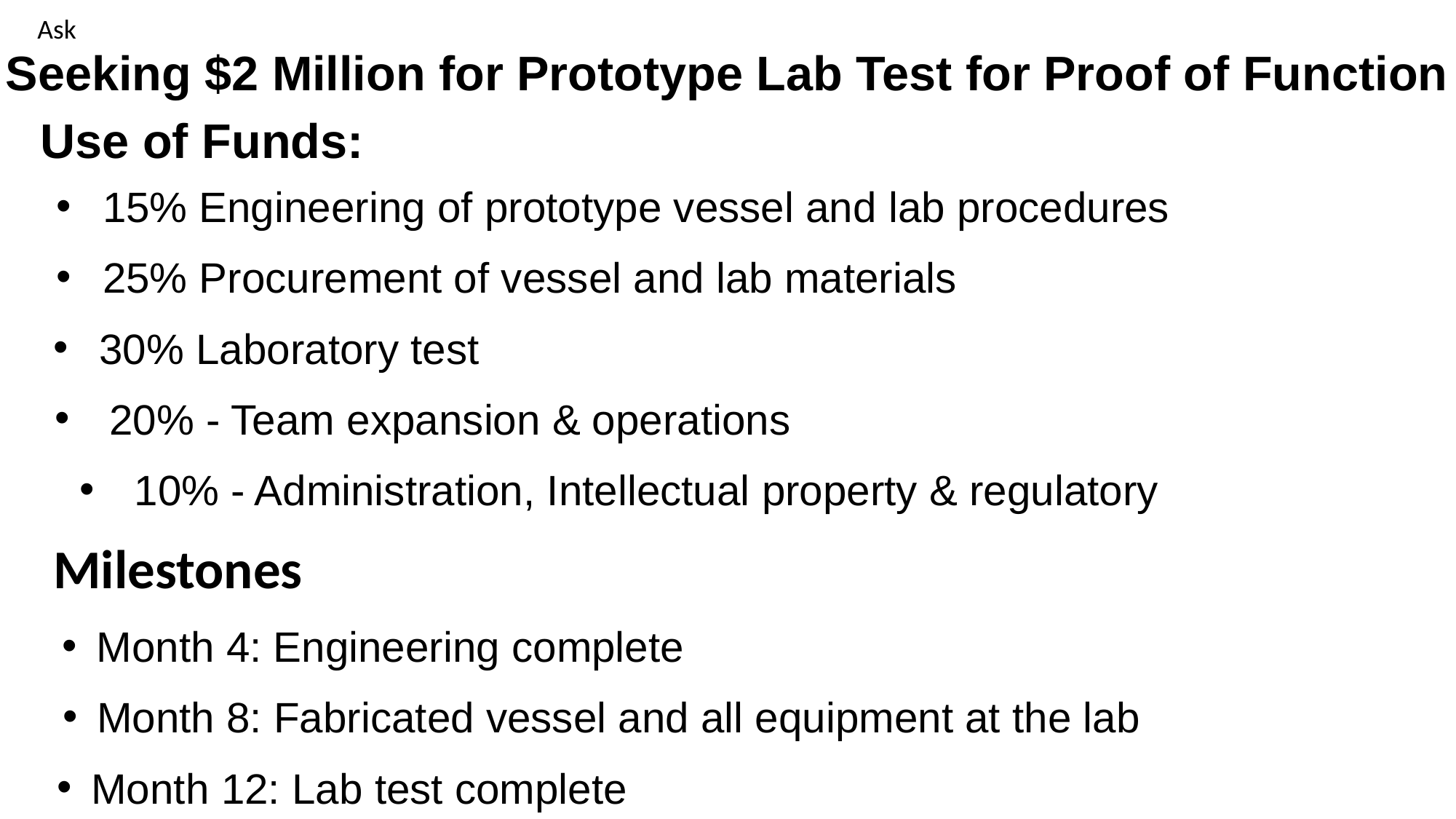

Ask
Seeking $2 Million for Prototype Lab Test for Proof of Function
Use of Funds:
 15% Engineering of prototype vessel and lab procedures
 25% Procurement of vessel and lab materials
 30% Laboratory test
20% - Team expansion & operations
10% - Administration, Intellectual property & regulatory
Milestones
Month 4: Engineering complete
Month 8: Fabricated vessel and all equipment at the lab
Month 12: Lab test complete